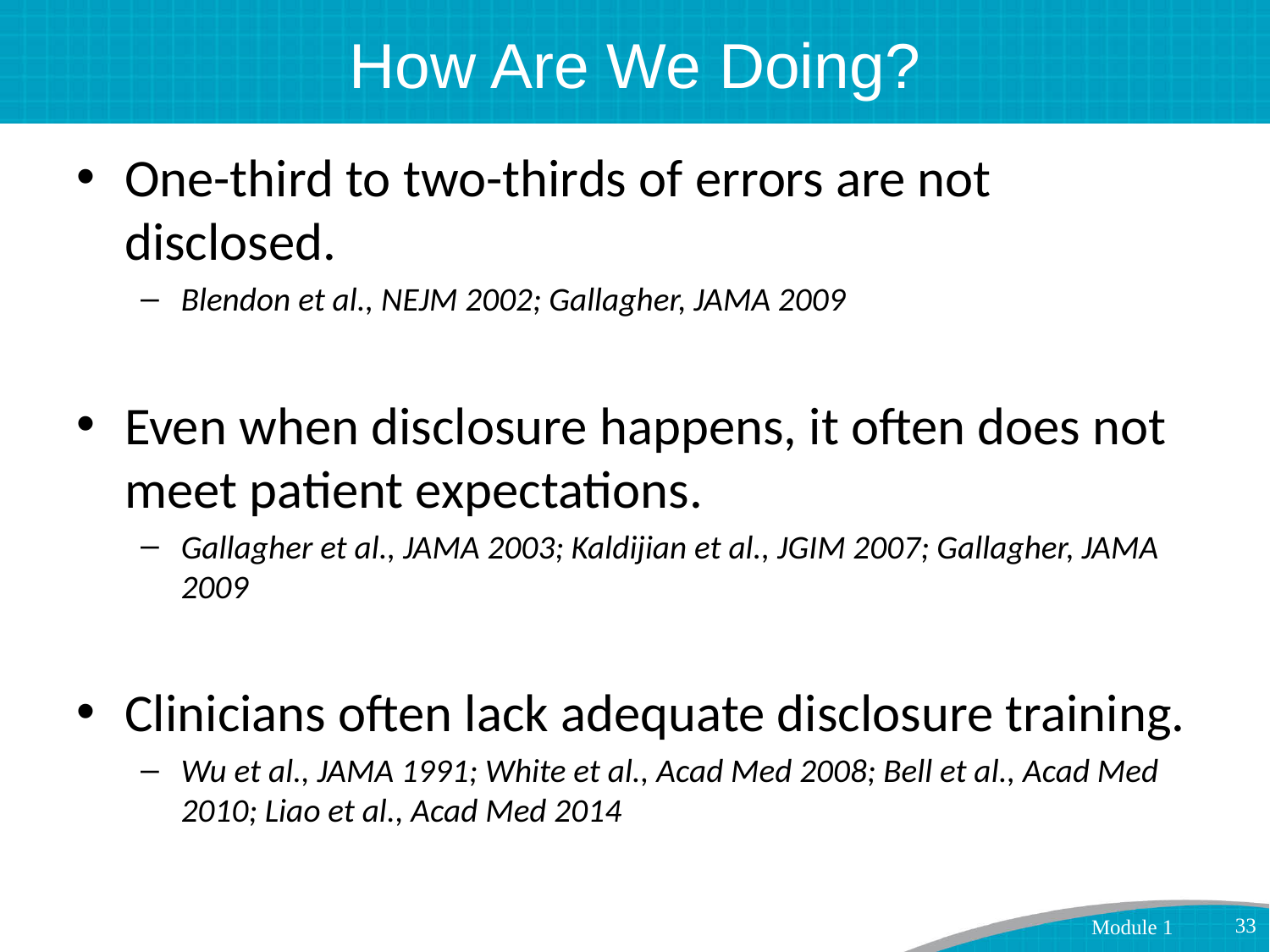

# How Are We Doing?
One-third to two-thirds of errors are not disclosed.
Blendon et al., NEJM 2002; Gallagher, JAMA 2009

Even when disclosure happens, it often does not meet patient expectations.
Gallagher et al., JAMA 2003; Kaldijian et al., JGIM 2007; Gallagher, JAMA 2009

Clinicians often lack adequate disclosure training.
Wu et al., JAMA 1991; White et al., Acad Med 2008; Bell et al., Acad Med 2010; Liao et al., Acad Med 2014
33
Module 1